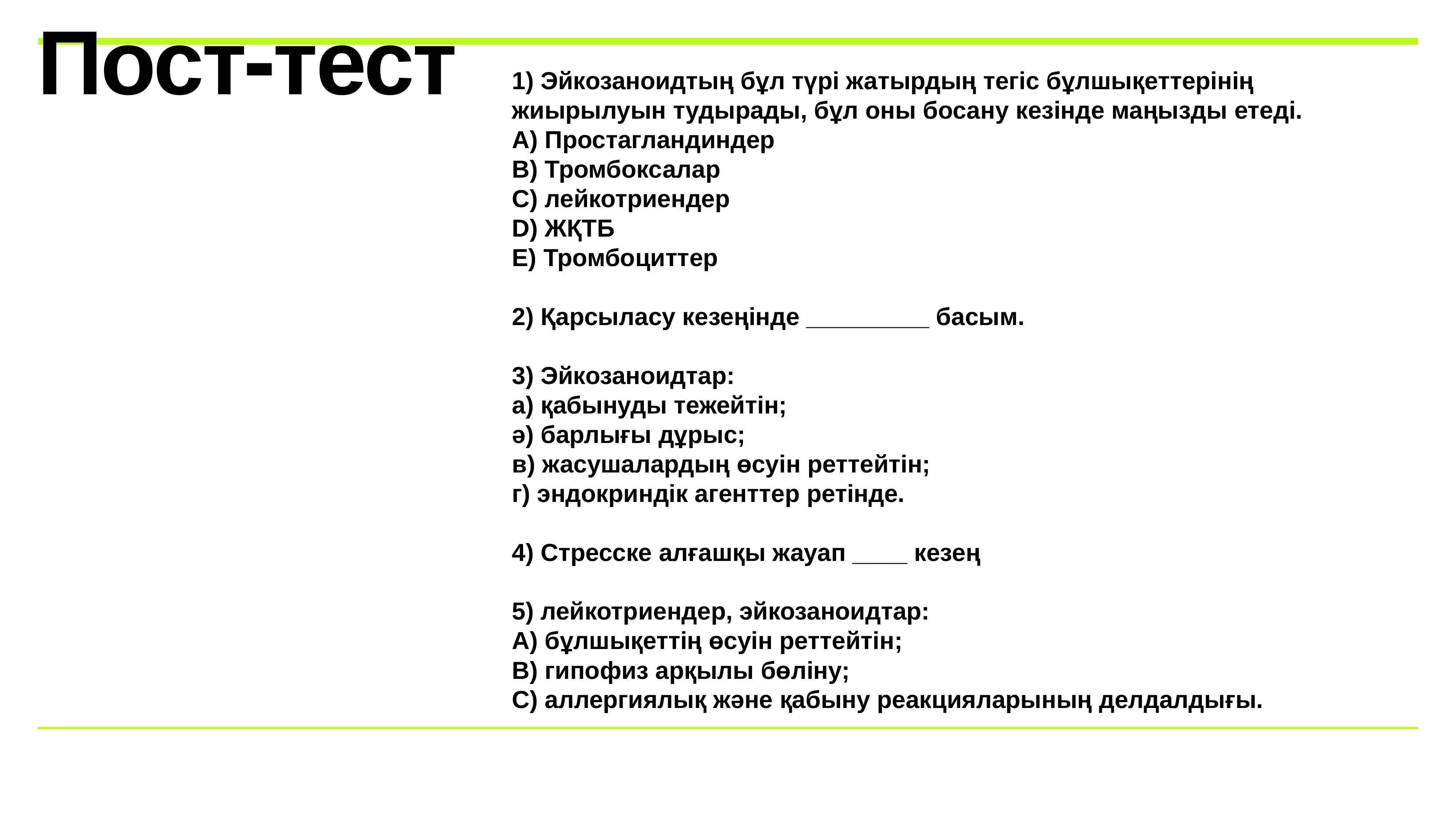

# Пост-тест
1) Эйкозаноидтың бұл түрі жатырдың тегіс бұлшықеттерінің жиырылуын тудырады, бұл оны босану кезінде маңызды етеді.
A) Простагландиндер
B) Тромбоксалар
C) лейкотриендер
D) ЖҚТБ
E) Тромбоциттер

2) Қарсыласу кезеңінде _________ басым.

3) Эйкозаноидтар:
а) қабынуды тежейтін;
ә) барлығы дұрыс;
в) жасушалардың өсуін реттейтін;
г) эндокриндік агенттер ретінде.

4) Стресске алғашқы жауап ____ кезең

5) лейкотриендер, эйкозаноидтар:
A) бұлшықеттің өсуін реттейтін;
B) гипофиз арқылы бөліну;
C) аллергиялық және қабыну реакцияларының делдалдығы.